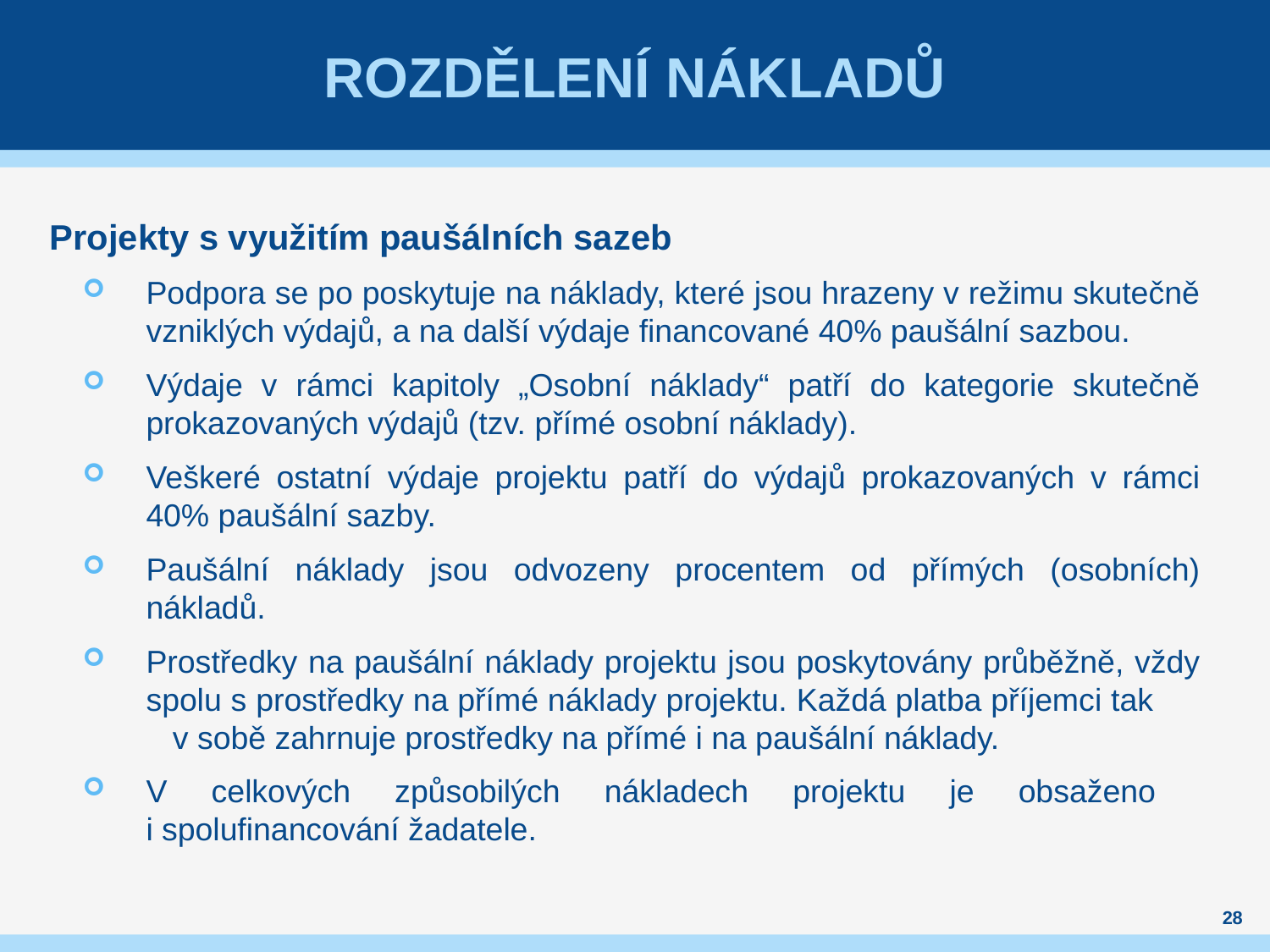

# Rozdělení nákladů
Projekty s využitím paušálních sazeb
Podpora se po poskytuje na náklady, které jsou hrazeny v režimu skutečně vzniklých výdajů, a na další výdaje financované 40% paušální sazbou.
Výdaje v rámci kapitoly „Osobní náklady“ patří do kategorie skutečně prokazovaných výdajů (tzv. přímé osobní náklady).
Veškeré ostatní výdaje projektu patří do výdajů prokazovaných v rámci 40% paušální sazby.
Paušální náklady jsou odvozeny procentem od přímých (osobních) nákladů.
Prostředky na paušální náklady projektu jsou poskytovány průběžně, vždy spolu s prostředky na přímé náklady projektu. Každá platba příjemci tak         v sobě zahrnuje prostředky na přímé i na paušální náklady.
V celkových způsobilých nákladech projektu je obsaženo
i spolufinancování žadatele.

28